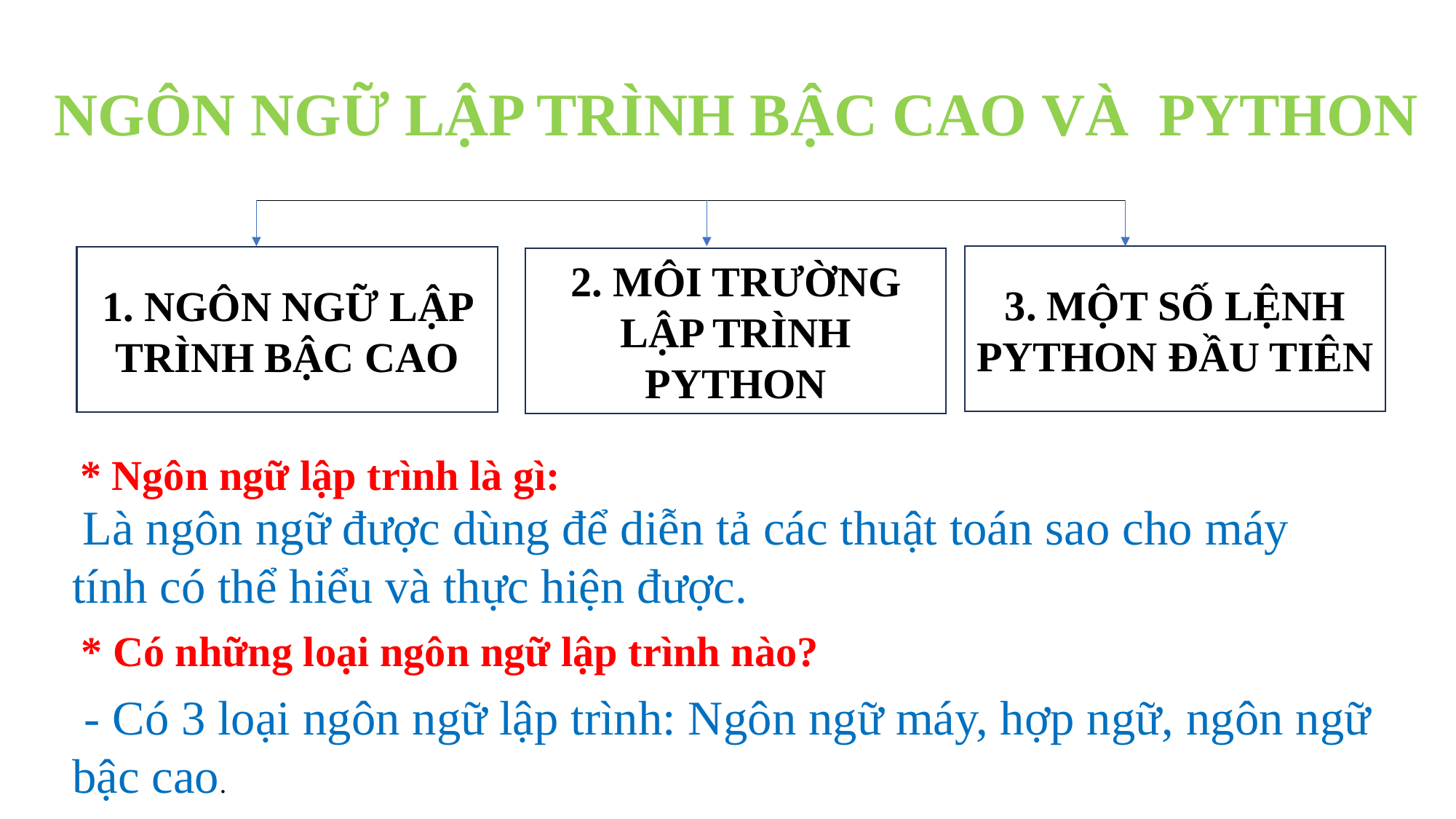

NGÔN NGỮ LẬP TRÌNH BẬC CAO VÀ  PYTHON
3. MỘT SỐ LỆNH PYTHON ĐẦU TIÊN
1. NGÔN NGỮ LẬP TRÌNH BẬC CAO
2. MÔI TRƯỜNG LẬP TRÌNH PYTHON
* Ngôn ngữ lập trình là gì:
 Là ngôn ngữ được dùng để diễn tả các thuật toán sao cho máy tính có thể hiểu và thực hiện được.
* Có những loại ngôn ngữ lập trình nào?
 - Có 3 loại ngôn ngữ lập trình: Ngôn ngữ máy, hợp ngữ, ngôn ngữ bậc cao.